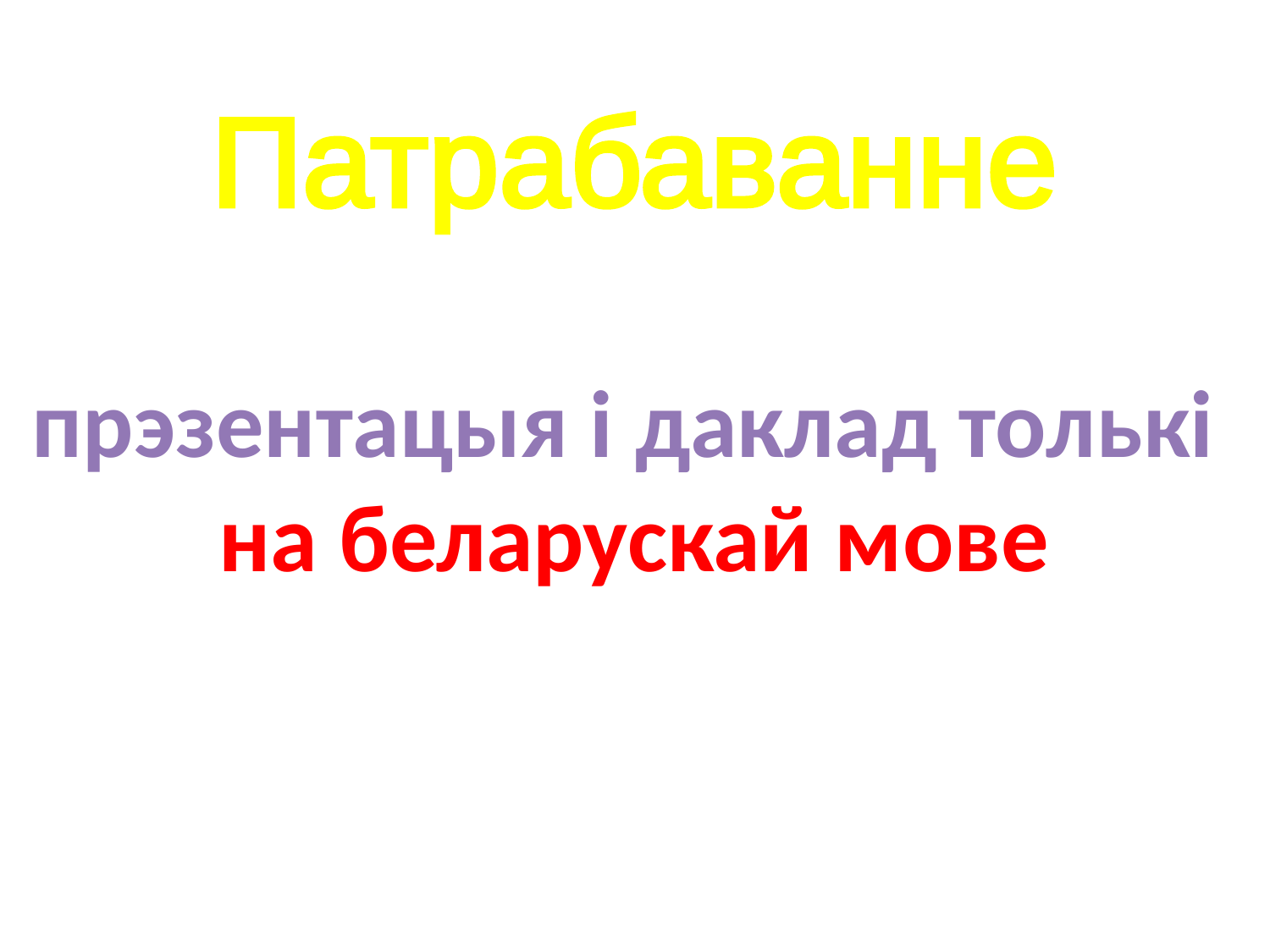

# Патрабаванне
прэзентацыя і даклад толькі
на беларускай мове